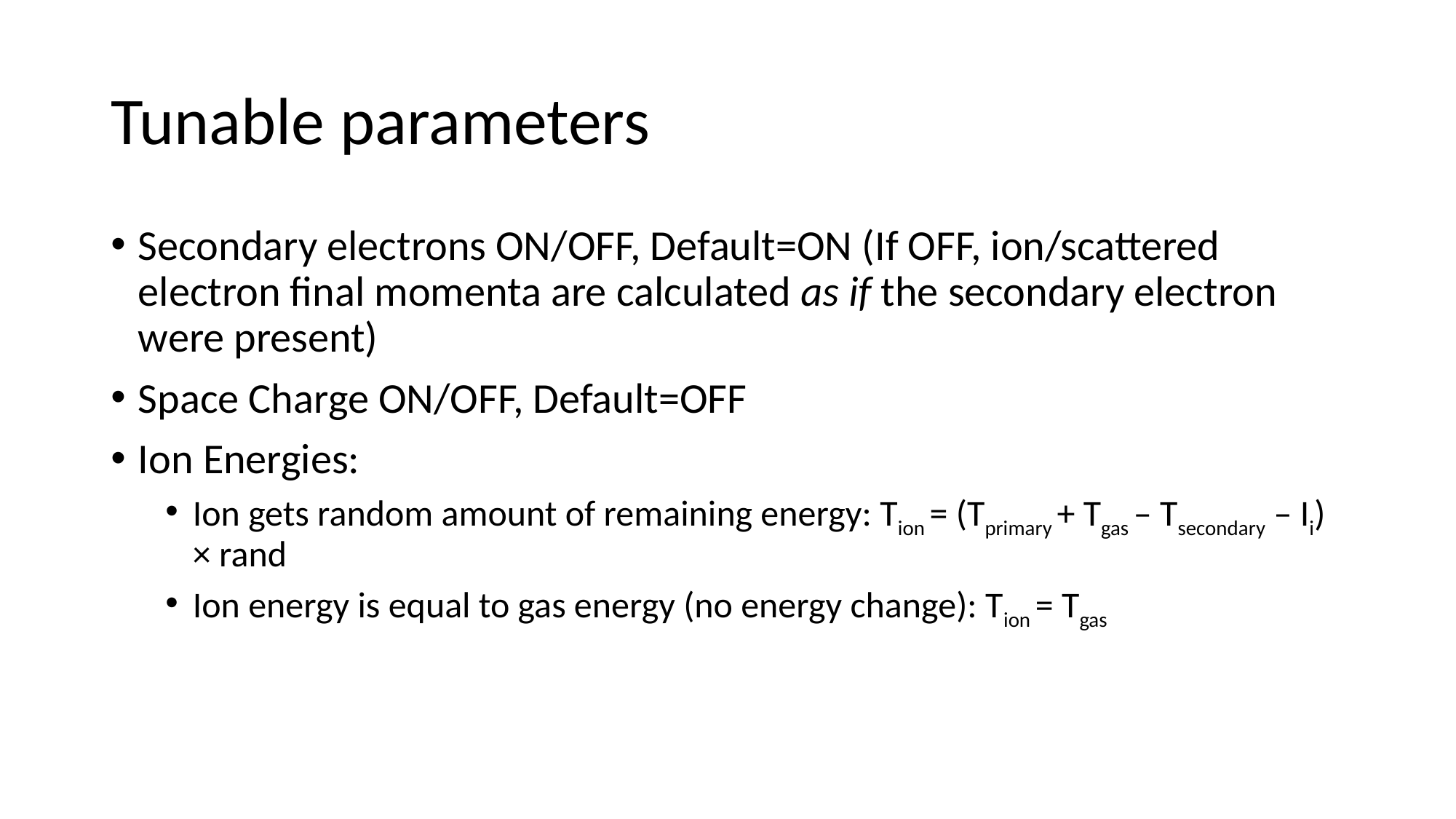

# Tunable parameters
Secondary electrons ON/OFF, Default=ON (If OFF, ion/scattered electron final momenta are calculated as if the secondary electron were present)
Space Charge ON/OFF, Default=OFF
Ion Energies:
Ion gets random amount of remaining energy: Tion = (Tprimary + Tgas – Tsecondary – Ii) × rand
Ion energy is equal to gas energy (no energy change): Tion = Tgas